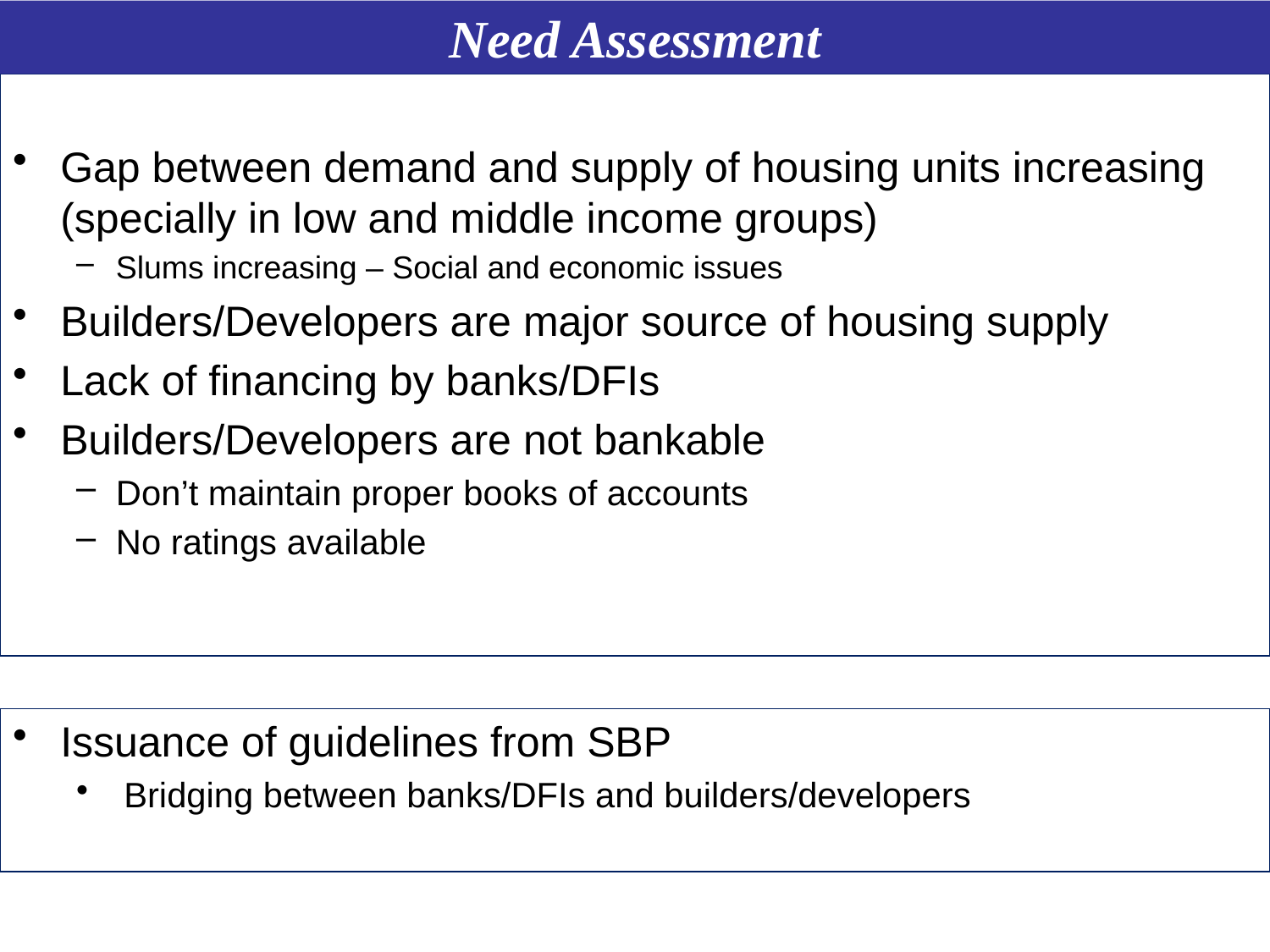

Need Assessment

Gap between demand and supply of housing units increasing (specially in low and middle income groups)
Slums increasing – Social and economic issues
Builders/Developers are major source of housing supply
Lack of financing by banks/DFIs
Builders/Developers are not bankable
Don’t maintain proper books of accounts
No ratings available
Issuance of guidelines from SBP
Bridging between banks/DFIs and builders/developers